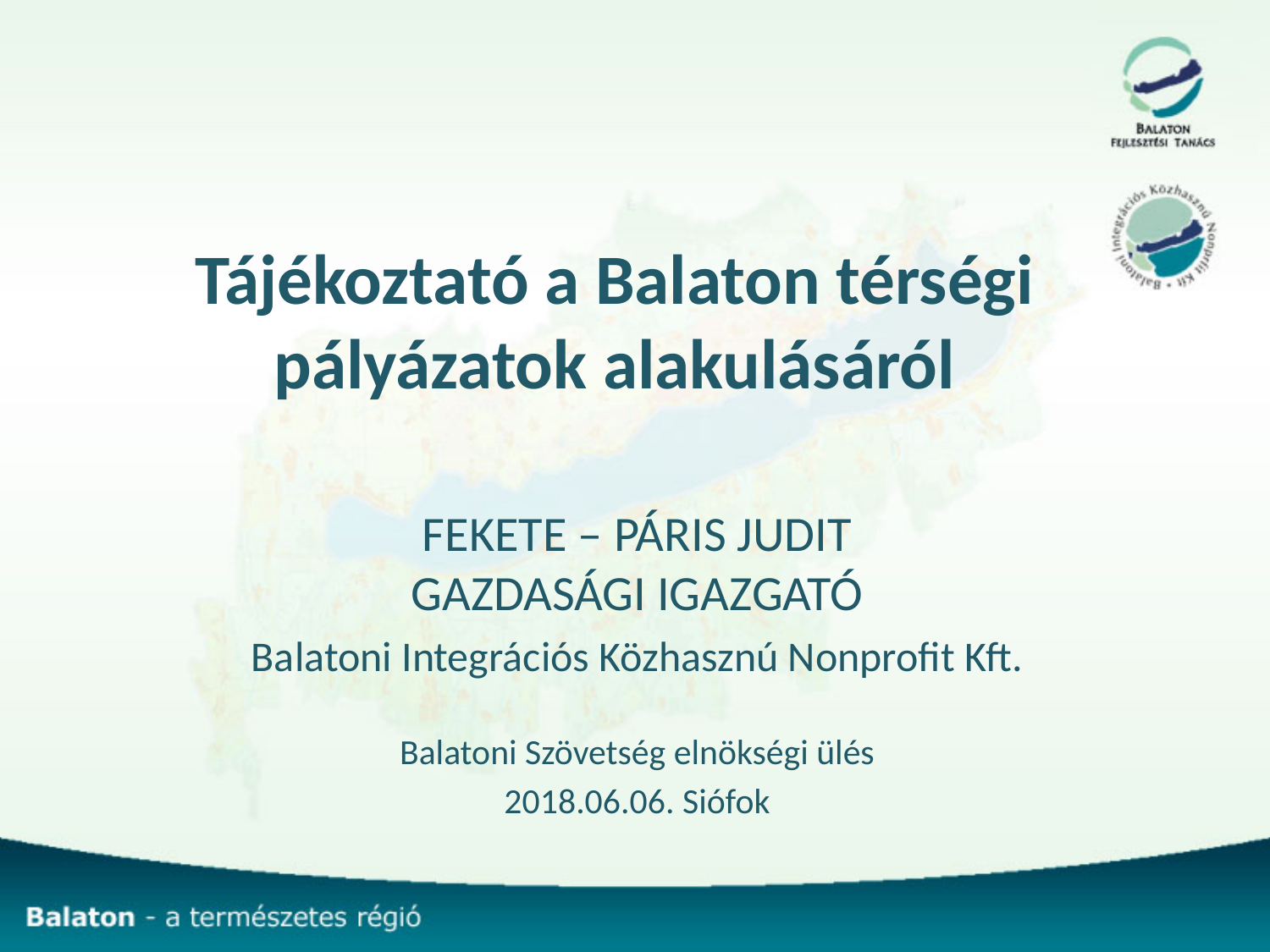

# Tájékoztató a Balaton térségi pályázatok alakulásáról
Fekete – Páris Judit
gazdasági igazgató
Balatoni Integrációs Közhasznú Nonprofit Kft.
Balatoni Szövetség elnökségi ülés
2018.06.06. Siófok